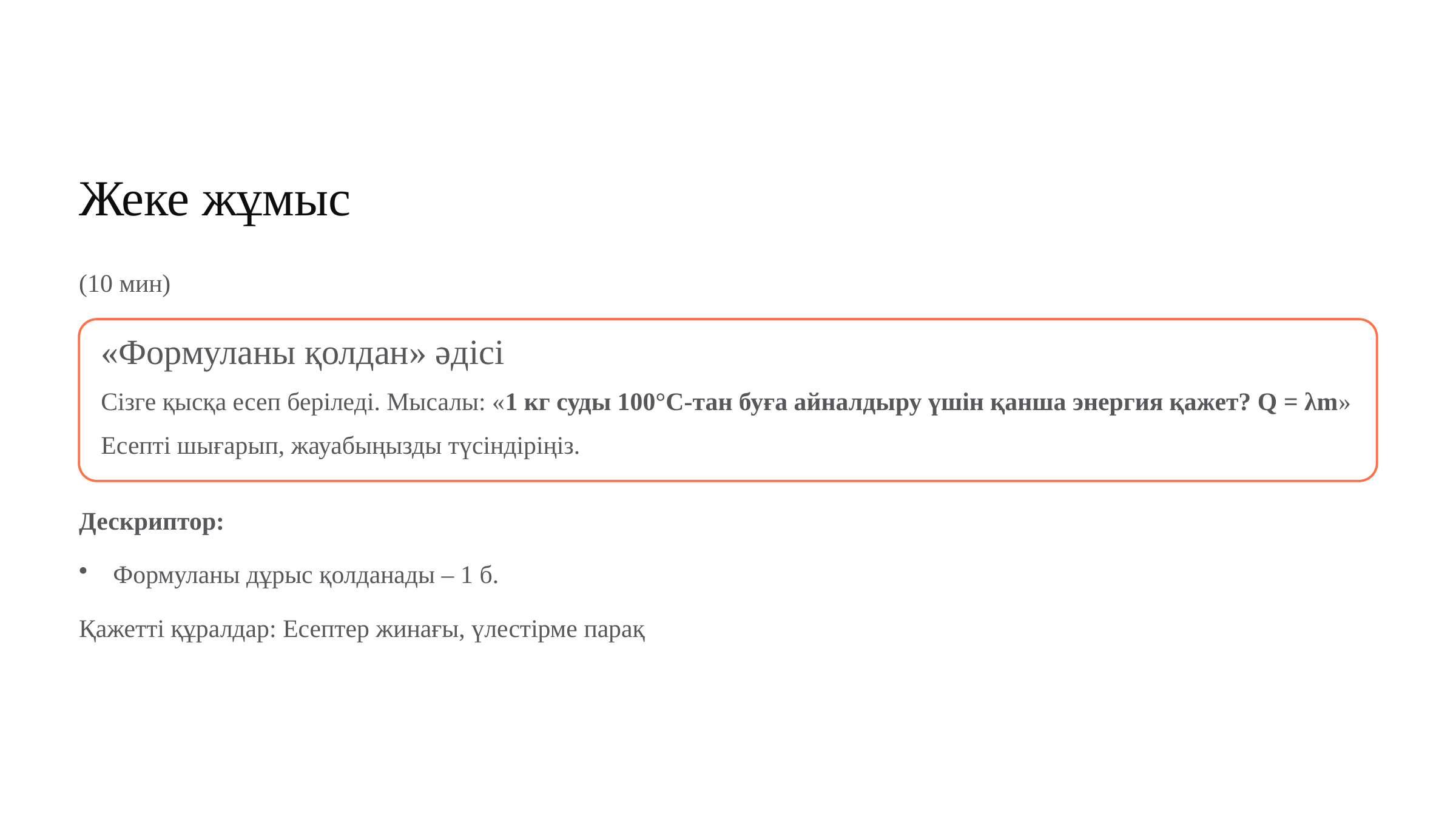

Жеке жұмыс
(10 мин)

«Формуланы қолдан» әдісі
Сізге қысқа есеп беріледі. Мысалы: «1 кг суды 100°С-тан буға айналдыру үшін қанша энергия қажет? Q = λm»
Есепті шығарып, жауабыңызды түсіндіріңіз.
Дескриптор:
Формуланы дұрыс қолданады – 1 б.
Қажетті құралдар: Есептер жинағы, үлестірме парақ